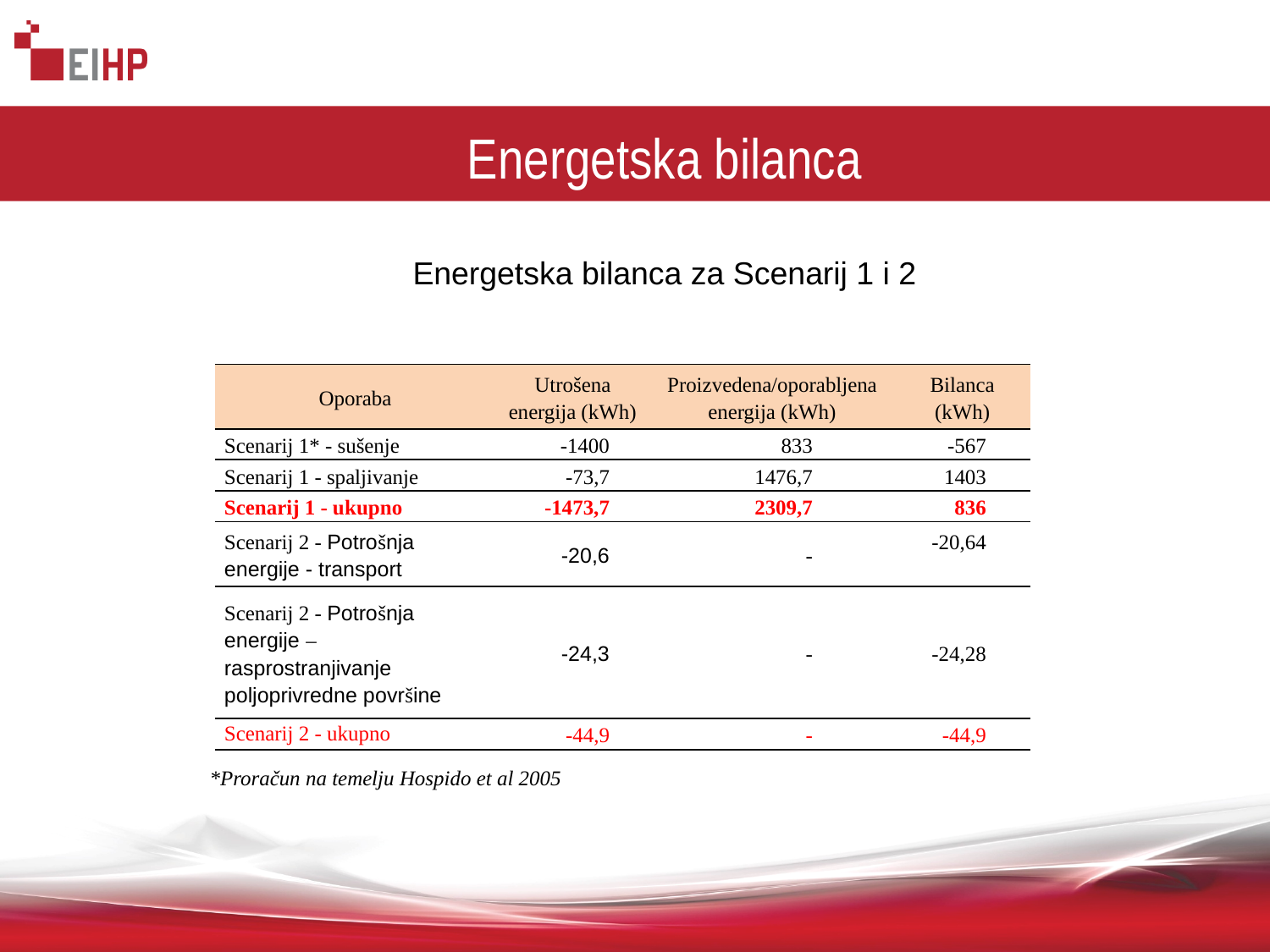

# Energetska bilanca
Energetska bilanca za Scenarij 1 i 2
| Oporaba | Utrošena energija (kWh) | Proizvedena/oporabljena energija (kWh) | Bilanca (kWh) |
| --- | --- | --- | --- |
| Scenarij 1\* - sušenje | -1400 | 833 | -567 |
| Scenarij 1 - spaljivanje | -73,7 | 1476,7 | 1403 |
| Scenarij 1 - ukupno | -1473,7 | 2309,7 | 836 |
| Scenarij 2 - Potrošnja energije - transport | -20,6 | - | -20,64 |
| Scenarij 2 - Potrošnja energije – rasprostranjivanje poljoprivredne površine | -24,3 | - | -24,28 |
| Scenarij 2 - ukupno | -44,9 | - | -44,9 |
*Proračun na temelju Hospido et al 2005